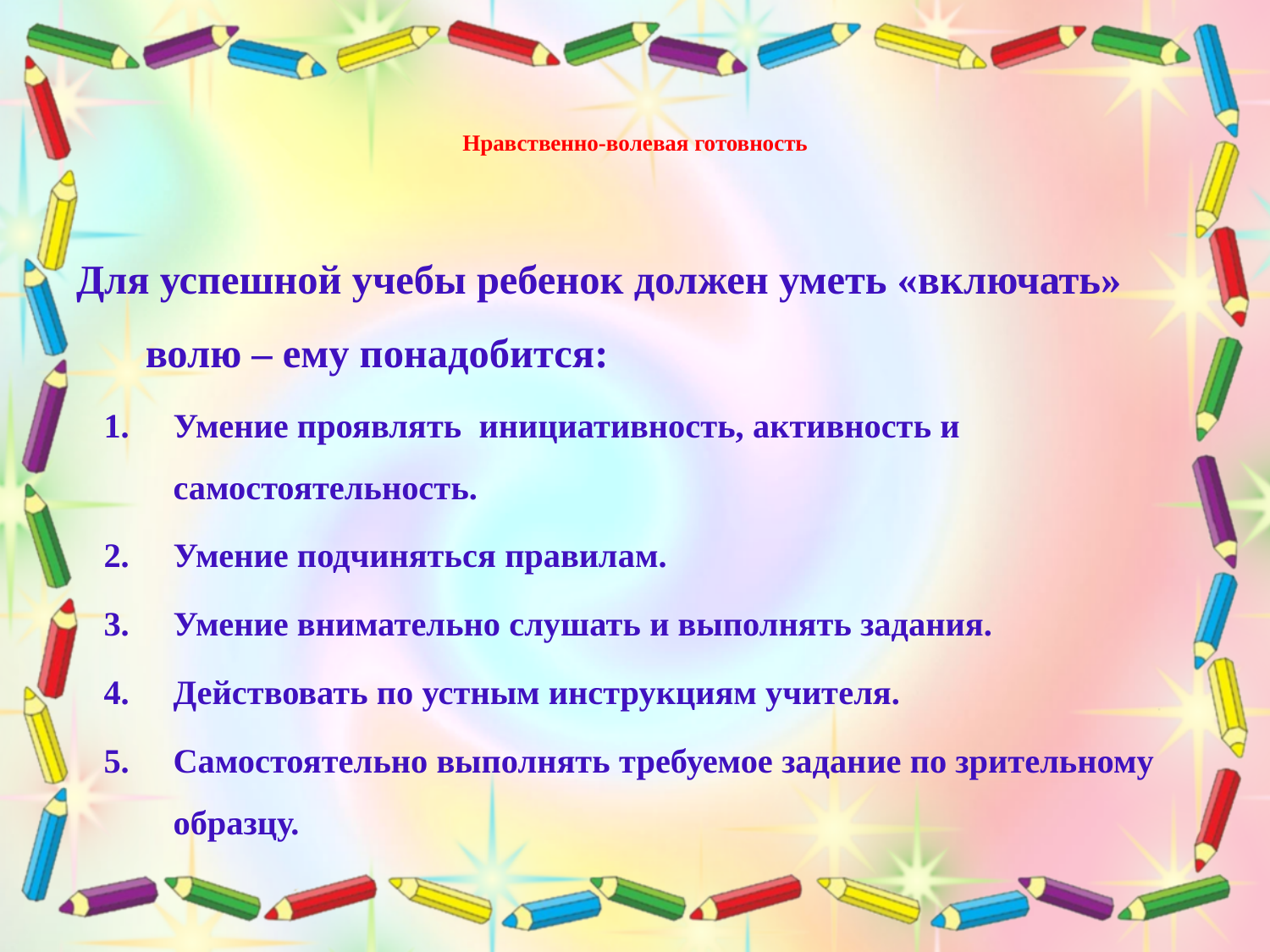

# Нравственно-волевая готовность
Для успешной учебы ребенок должен уметь «включать» волю – ему понадобится:
Умение проявлять  инициативность, активность и самостоятельность.
Умение подчиняться правилам.
Умение внимательно слушать и выполнять задания.
Действовать по устным инструкциям учителя.
Самостоятельно выполнять требуемое задание по зрительному образцу.